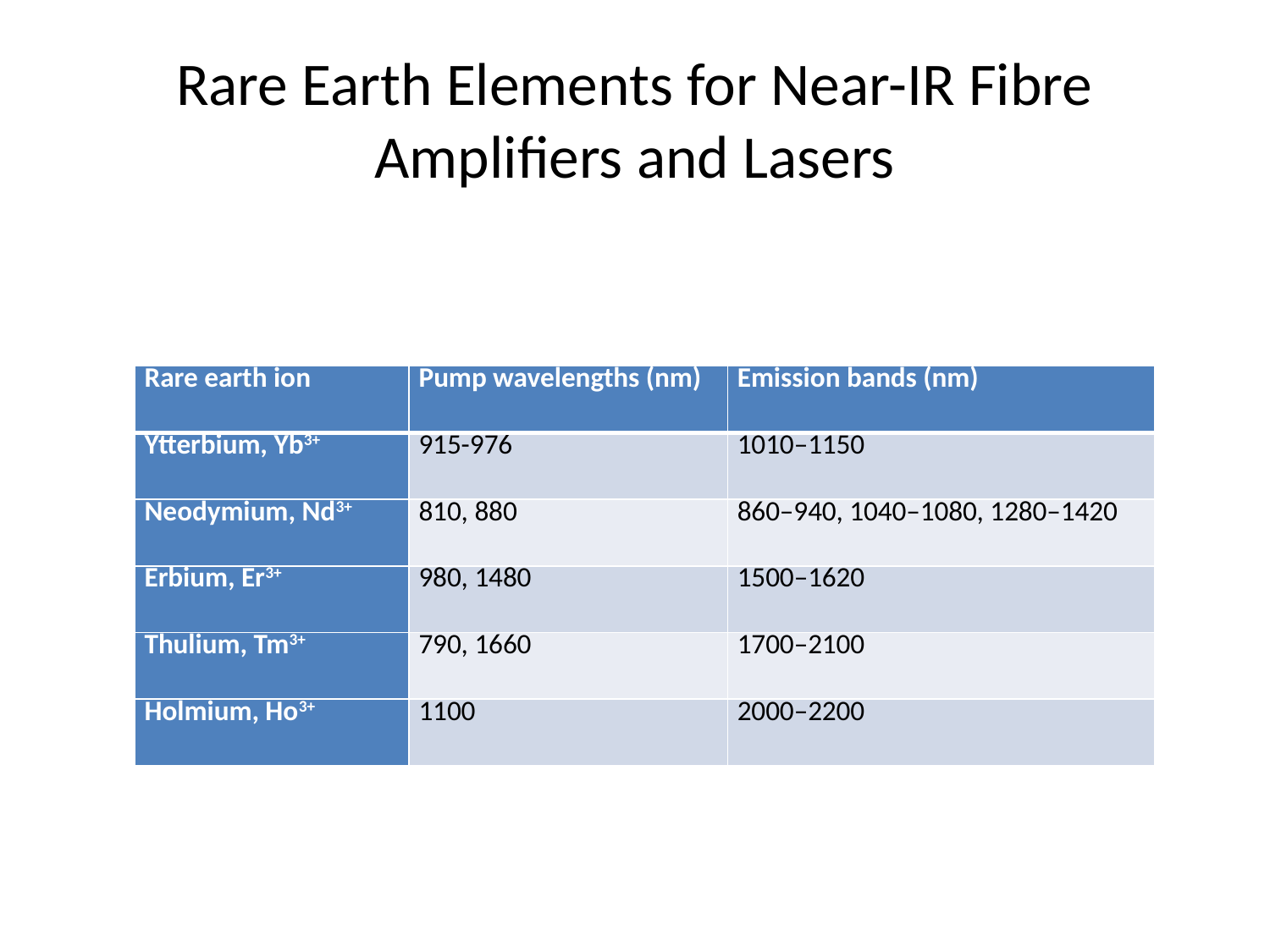

# Rare Earth Elements for Near-IR Fibre Amplifiers and Lasers
| Rare earth ion | Pump wavelengths (nm) | Emission bands (nm) |
| --- | --- | --- |
| Ytterbium, Yb3+ | 915-976 | 1010–1150 |
| Neodymium, Nd3+ | 810, 880 | 860–940, 1040–1080, 1280–1420 |
| Erbium, Er3+ | 980, 1480 | 1500–1620 |
| Thulium, Tm3+ | 790, 1660 | 1700–2100 |
| Holmium, Ho3+ | 1100 | 2000–2200 |